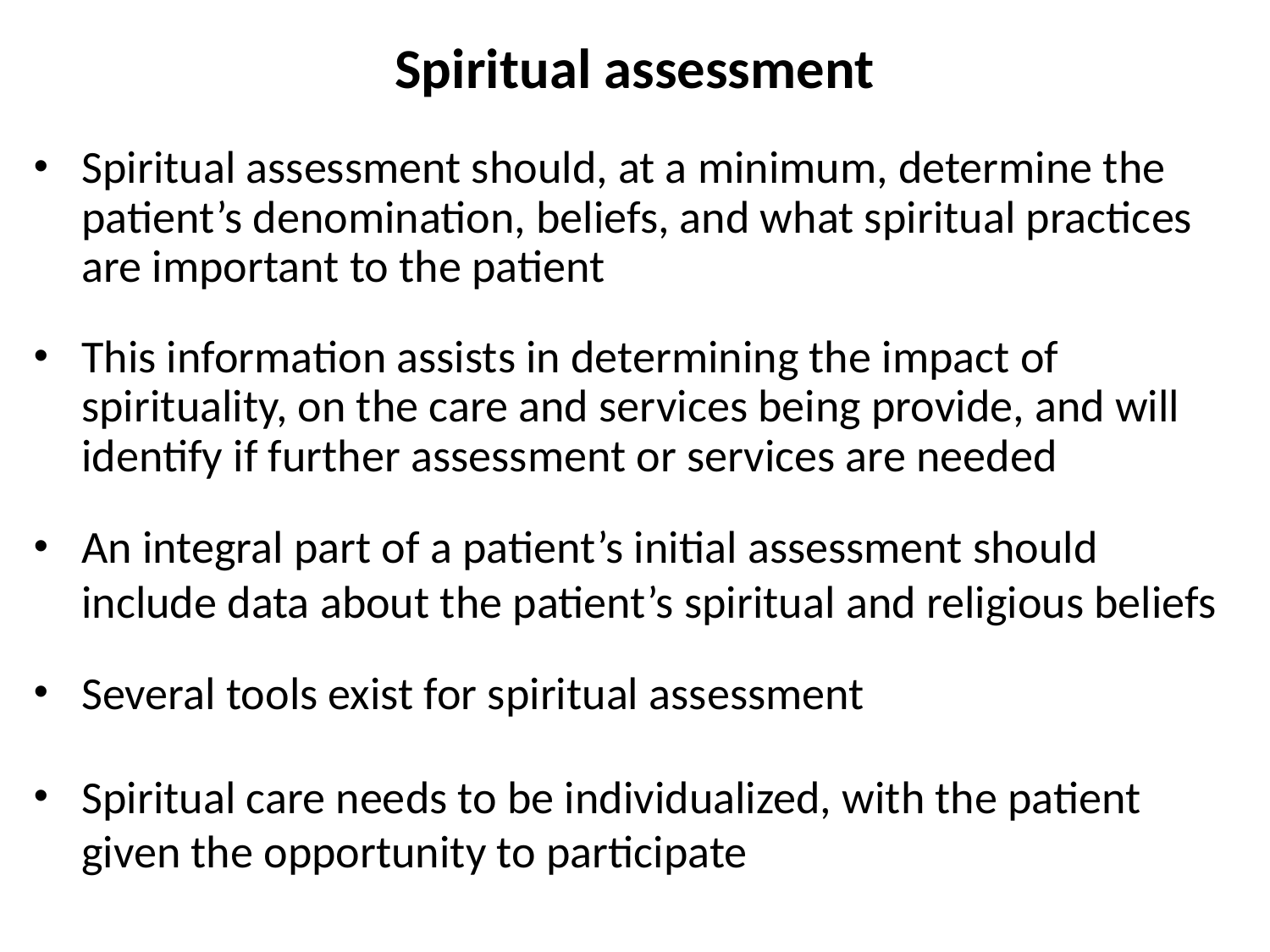

# Spiritual assessment
Spiritual assessment should, at a minimum, determine the patient’s denomination, beliefs, and what spiritual practices are important to the patient

This information assists in determining the impact of spirituality, on the care and services being provide, and will identify if further assessment or services are needed

An integral part of a patient’s initial assessment should include data about the patient’s spiritual and religious beliefs

Several tools exist for spiritual assessment

Spiritual care needs to be individualized, with the patient given the opportunity to participate